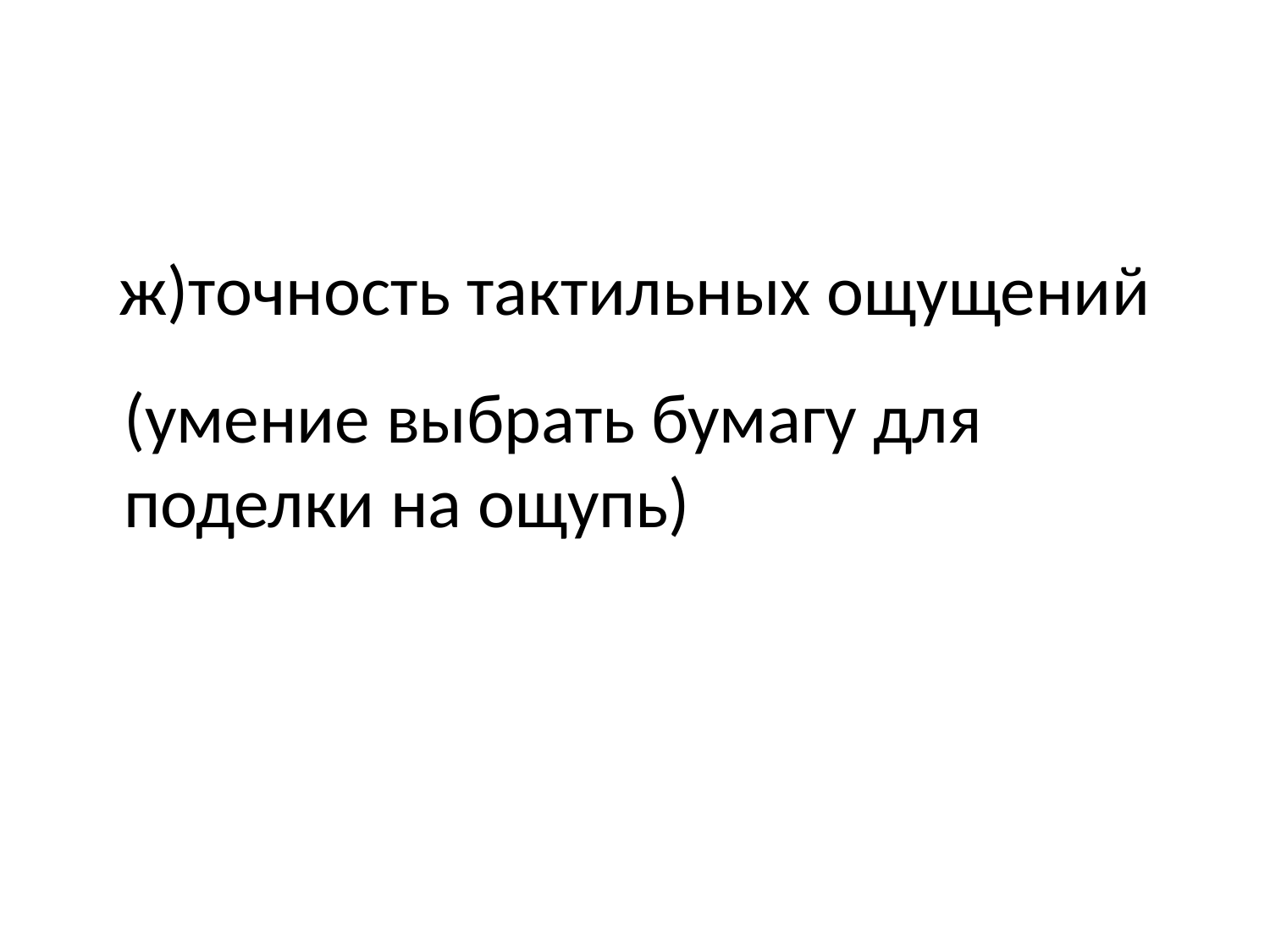

# ж)точность тактильных ощущений
   (умение выбрать бумагу для поделки на ощупь)